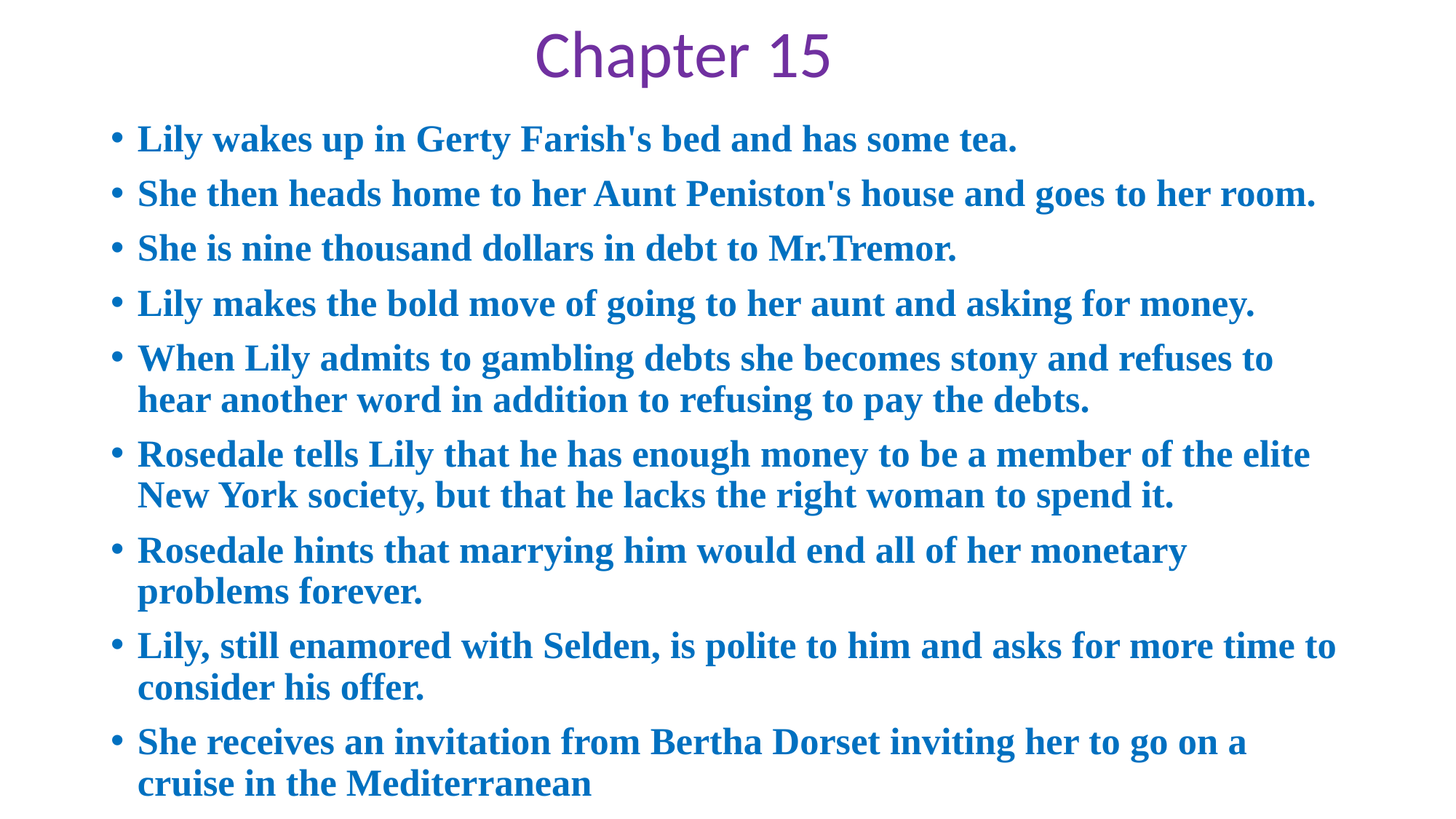

# Chapter 15
Lily wakes up in Gerty Farish's bed and has some tea.
She then heads home to her Aunt Peniston's house and goes to her room.
She is nine thousand dollars in debt to Mr.Tremor.
Lily makes the bold move of going to her aunt and asking for money.
When Lily admits to gambling debts she becomes stony and refuses to hear another word in addition to refusing to pay the debts.
Rosedale tells Lily that he has enough money to be a member of the elite New York society, but that he lacks the right woman to spend it.
Rosedale hints that marrying him would end all of her monetary problems forever.
Lily, still enamored with Selden, is polite to him and asks for more time to consider his offer.
She receives an invitation from Bertha Dorset inviting her to go on a cruise in the Mediterranean